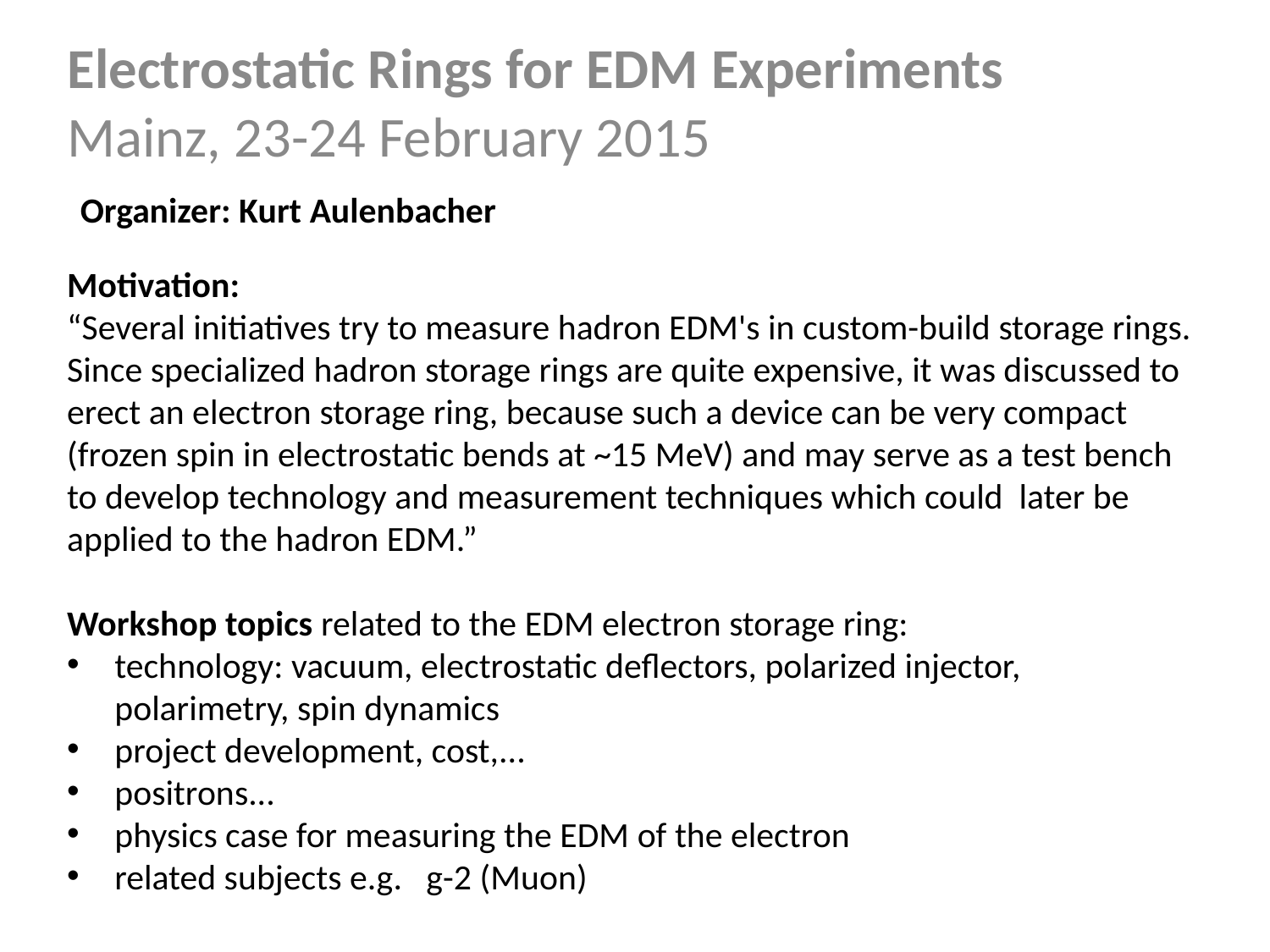

Electrostatic Rings for EDM Experiments Mainz, 23-24 February 2015
Organizer: Kurt Aulenbacher
Motivation:
“Several initiatives try to measure hadron EDM's in custom-build storage rings. Since specialized hadron storage rings are quite expensive, it was discussed to erect an electron storage ring, because such a device can be very compact (frozen spin in electrostatic bends at ~15 MeV) and may serve as a test bench to develop technology and measurement techniques which could  later be applied to the hadron EDM.”

Workshop topics related to the EDM electron storage ring:
technology: vacuum, electrostatic deflectors, polarized injector, polarimetry, spin dynamics
project development, cost,...
positrons...
physics case for measuring the EDM of the electron
related subjects e.g.   g-2 (Muon)